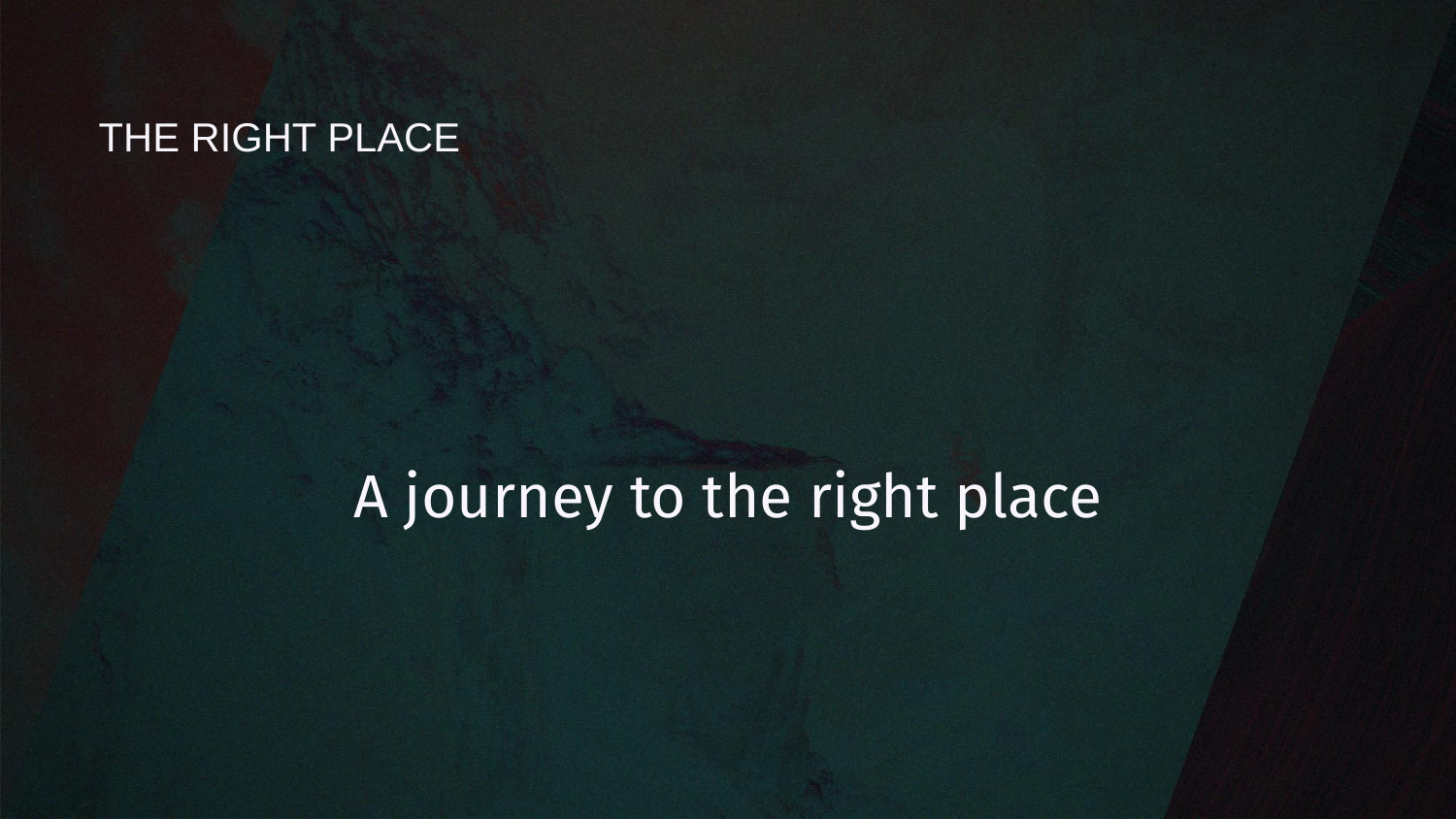

# THE RIGHT PLACE
A journey to the right place